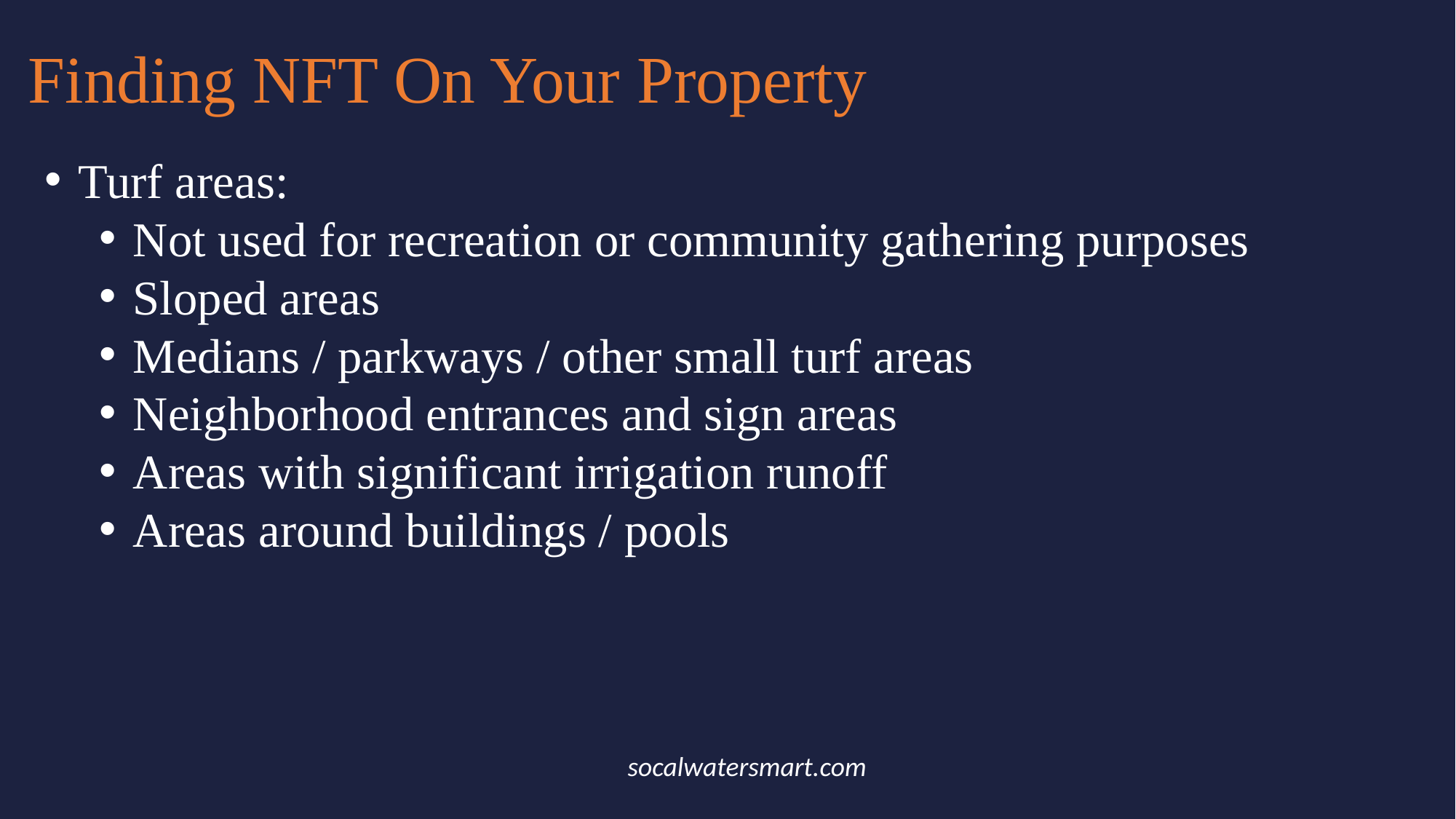

Finding NFT On Your Property
Turf areas:
Not used for recreation or community gathering purposes
Sloped areas
Medians / parkways / other small turf areas
Neighborhood entrances and sign areas
Areas with significant irrigation runoff
Areas around buildings / pools

socalwatersmart.com